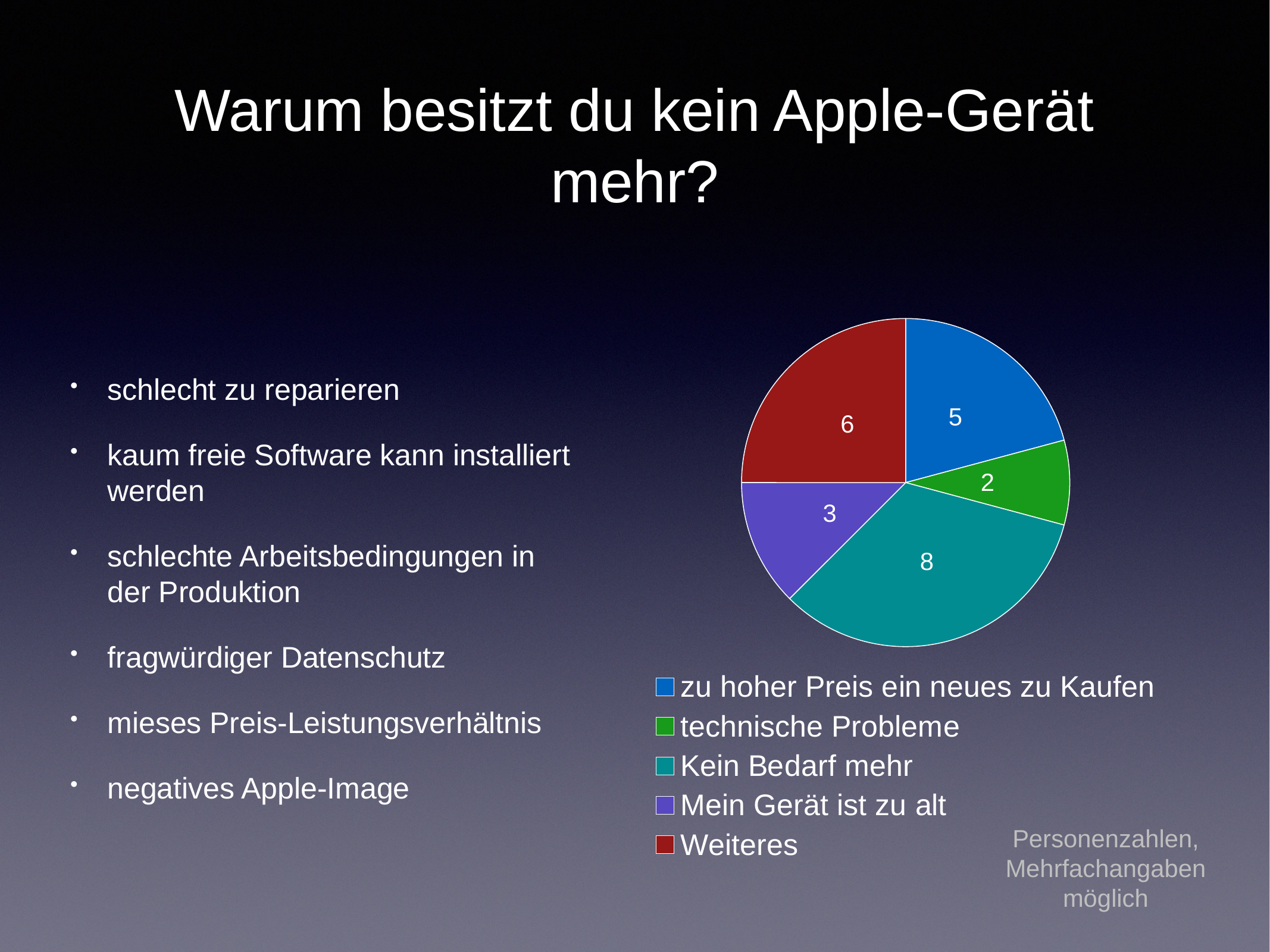

# Warum besitzt du kein Apple-Gerät mehr?
schlecht zu reparieren
kaum freie Software kann installiert werden
schlechte Arbeitsbedingungen in der Produktion
fragwürdiger Datenschutz
mieses Preis-Leistungsverhältnis
negatives Apple-Image

### Chart

| Category |  |
|---|---|
| zu hoher Preis ein neues zu Kaufen | 5.0 |
| technische Probleme | 2.0 |
| Kein Bedarf mehr | 8.0 |
| Mein Gerät ist zu alt | 3.0 |
| Weiteres | 6.0 |
Personenzahlen, Mehrfachangaben möglich